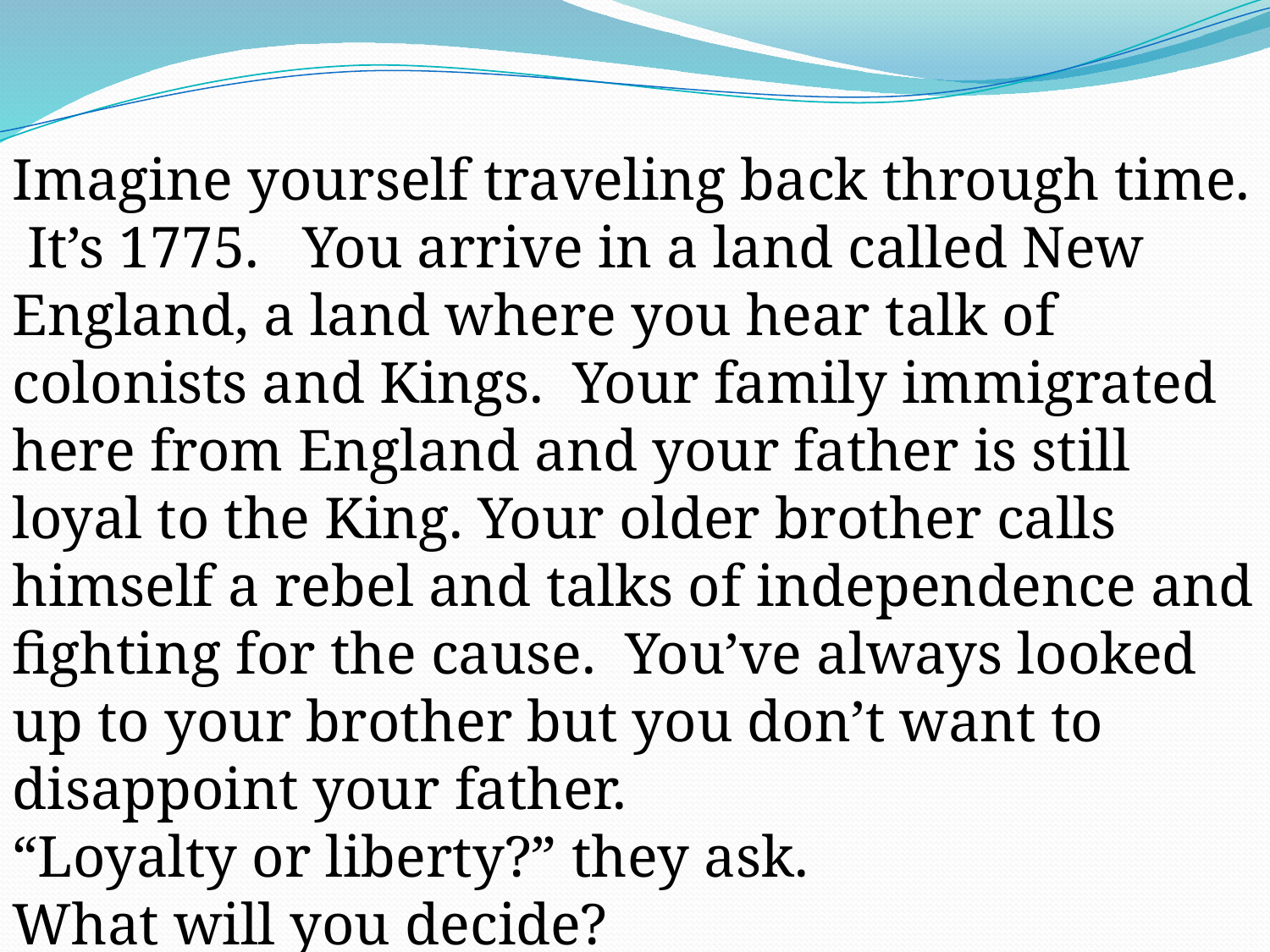

Imagine yourself traveling back through time.  It’s 1775.   You arrive in a land called New England, a land where you hear talk of colonists and Kings.  Your family immigrated here from England and your father is still loyal to the King. Your older brother calls himself a rebel and talks of independence and fighting for the cause.  You’ve always looked up to your brother but you don’t want to disappoint your father.
“Loyalty or liberty?” they ask.
What will you decide?